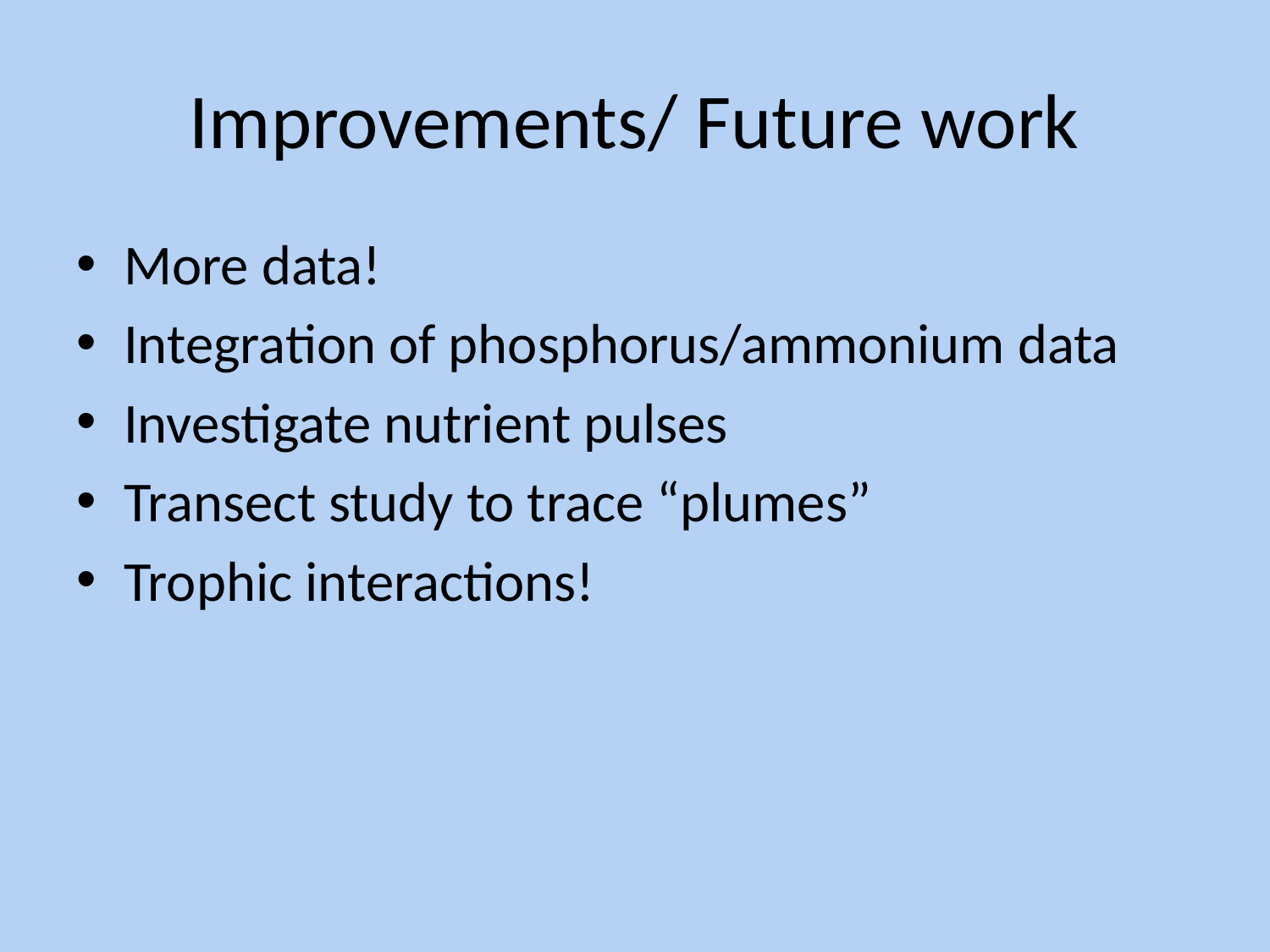

# Improvements/ Future work
More data!
Integration of phosphorus/ammonium data
Investigate nutrient pulses
Transect study to trace “plumes”
Trophic interactions!